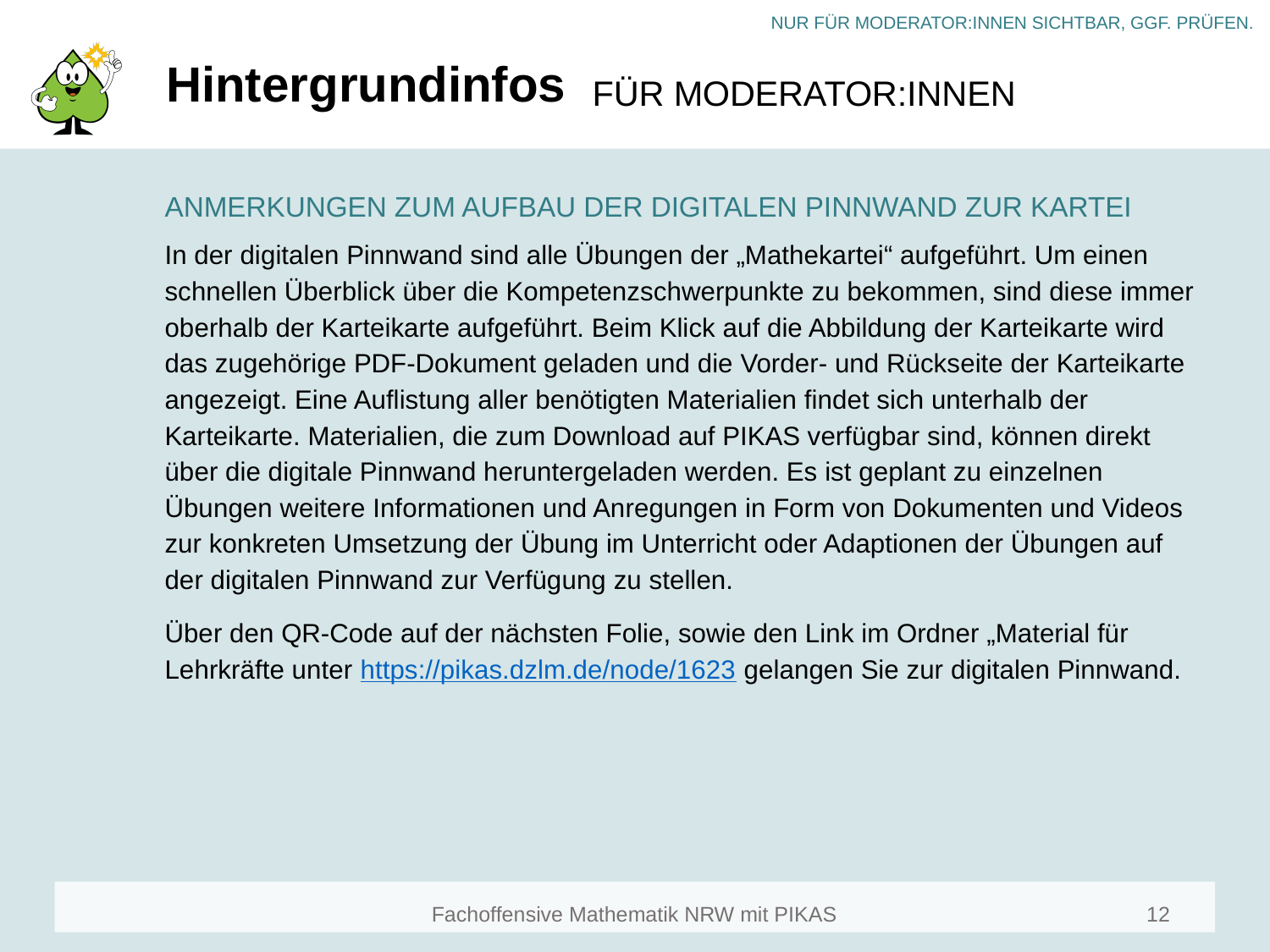

# Hintergrundinfos
ANMERKUNGEN ZUM AUFBAU DER DIGITALEN PINNWAND ZUR KARTEI
In der digitalen Pinnwand sind alle Übungen der „Mathekartei“ aufgeführt. Um einen schnellen Überblick über die Kompetenzschwerpunkte zu bekommen, sind diese immer oberhalb der Karteikarte aufgeführt. Beim Klick auf die Abbildung der Karteikarte wird das zugehörige PDF-Dokument geladen und die Vorder- und Rückseite der Karteikarte angezeigt. Eine Auflistung aller benötigten Materialien findet sich unterhalb der Karteikarte. Materialien, die zum Download auf PIKAS verfügbar sind, können direkt über die digitale Pinnwand heruntergeladen werden. Es ist geplant zu einzelnen Übungen weitere Informationen und Anregungen in Form von Dokumenten und Videos zur konkreten Umsetzung der Übung im Unterricht oder Adaptionen der Übungen auf der digitalen Pinnwand zur Verfügung zu stellen.
Über den QR-Code auf der nächsten Folie, sowie den Link im Ordner „Material für Lehrkräfte unter https://pikas.dzlm.de/node/1623 gelangen Sie zur digitalen Pinnwand.
12